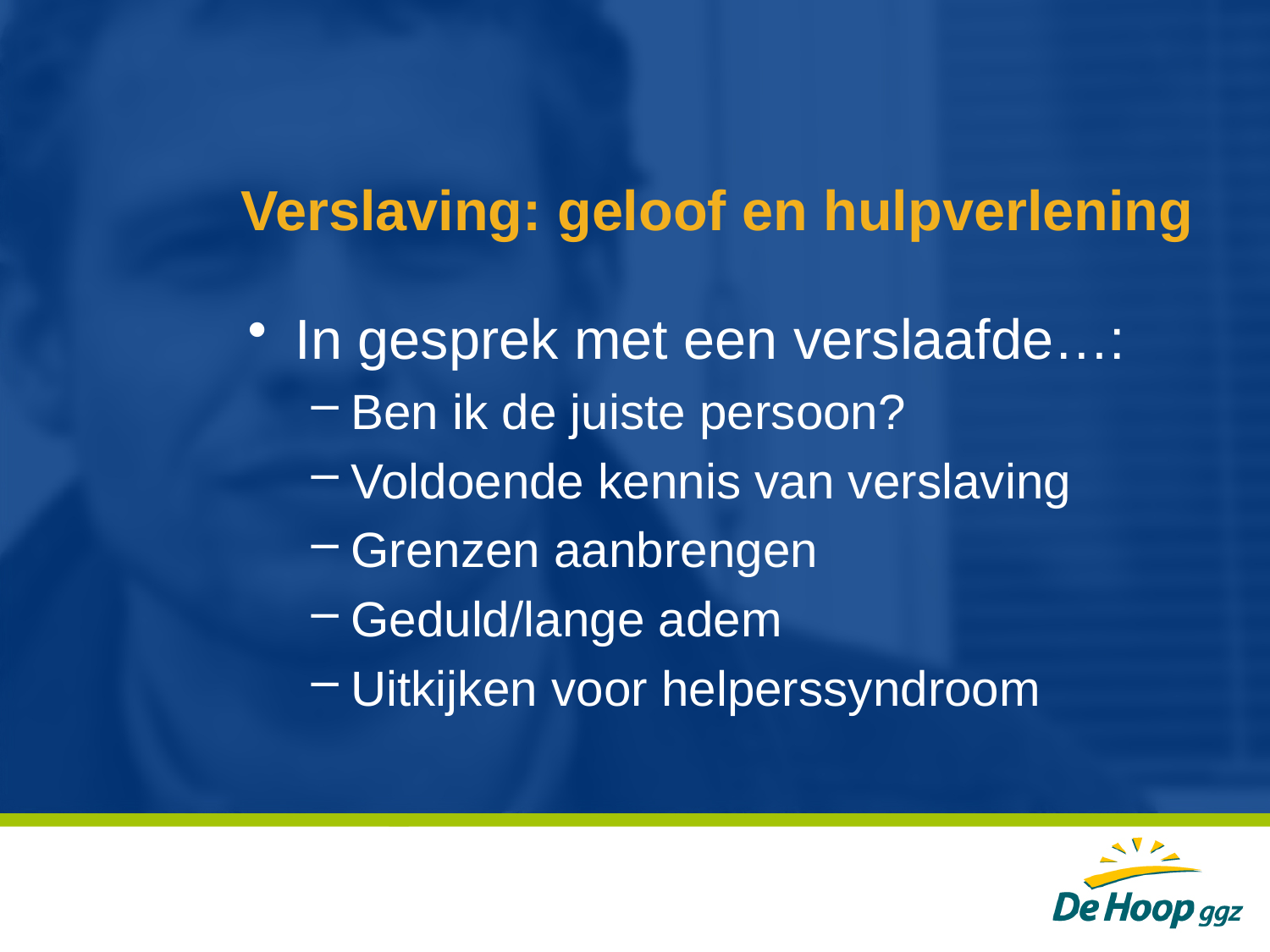

# Verslaving: geloof en hulpverlening
In gesprek met een verslaafde…:
Ben ik de juiste persoon?
Voldoende kennis van verslaving
Grenzen aanbrengen
Geduld/lange adem
Uitkijken voor helperssyndroom